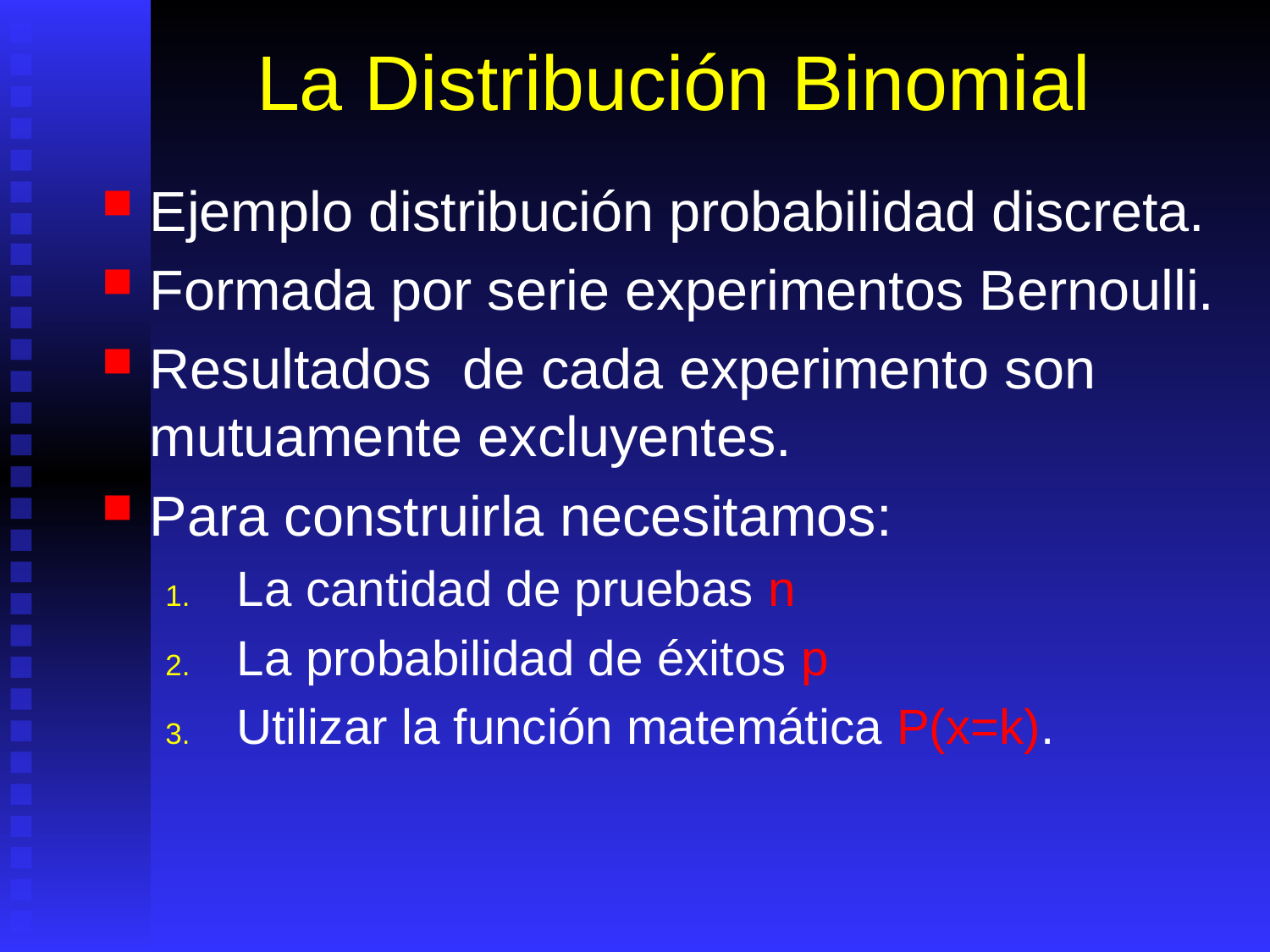

# La Distribución Binomial
Ejemplo distribución probabilidad discreta.
Formada por serie experimentos Bernoulli.
Resultados  de cada experimento son mutuamente excluyentes.
Para construirla necesitamos:
La cantidad de pruebas n
La probabilidad de éxitos p
Utilizar la función matemática P(x=k).